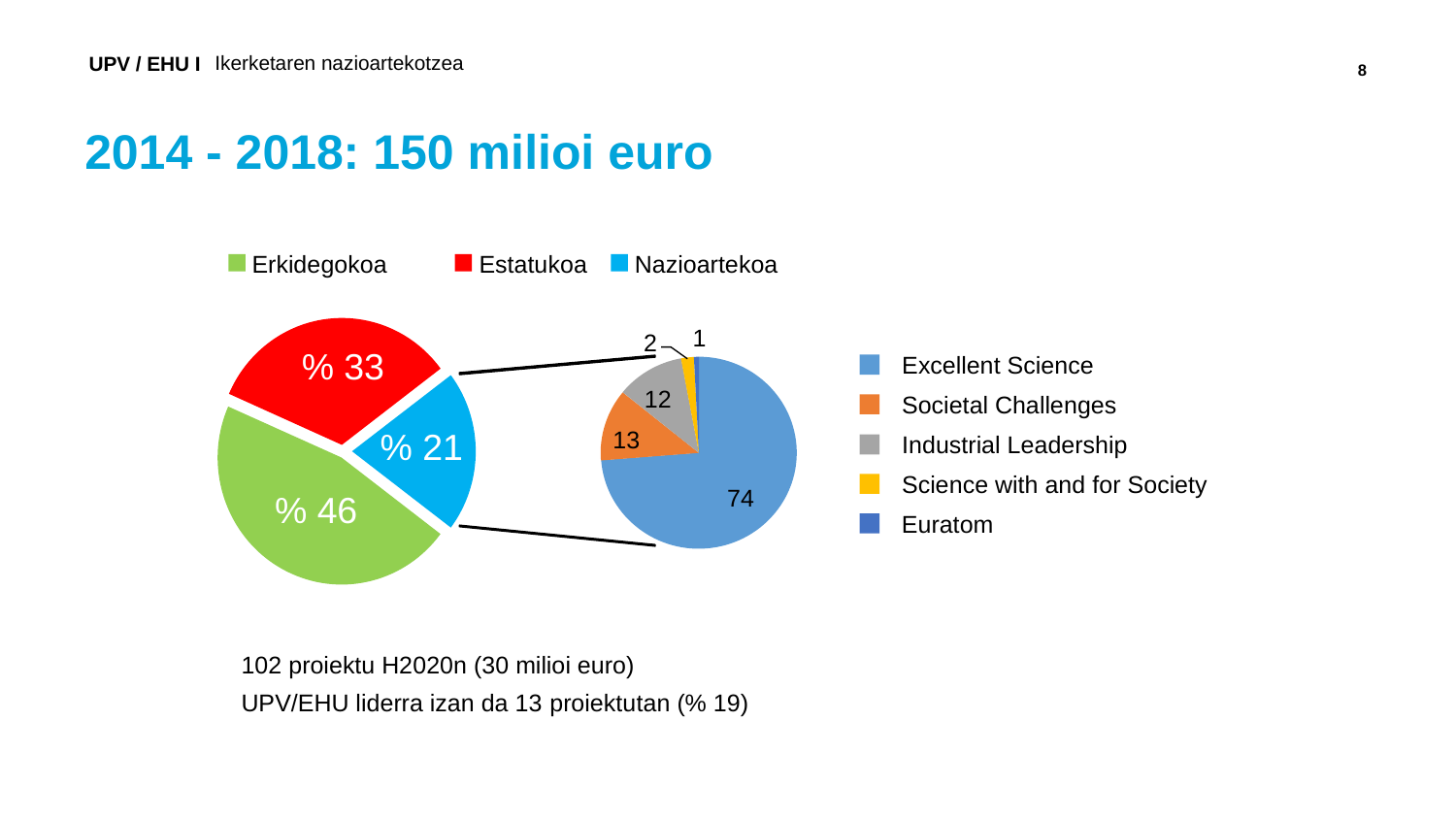

Ikerketaren nazioartekotzea

8
2014 - 2018: 150 milioi euro
Erkidegokoa
Estatukoa
Nazioartekoa

% 33

% 21
% 46
1
2

12

13
74
Excellent Science

Societal Challenges

Industrial Leadership

Science with and for Society

Euratom

102 proiektu H2020n (30 milioi euro)
UPV/EHU liderra izan da 13 proiektutan (% 19)